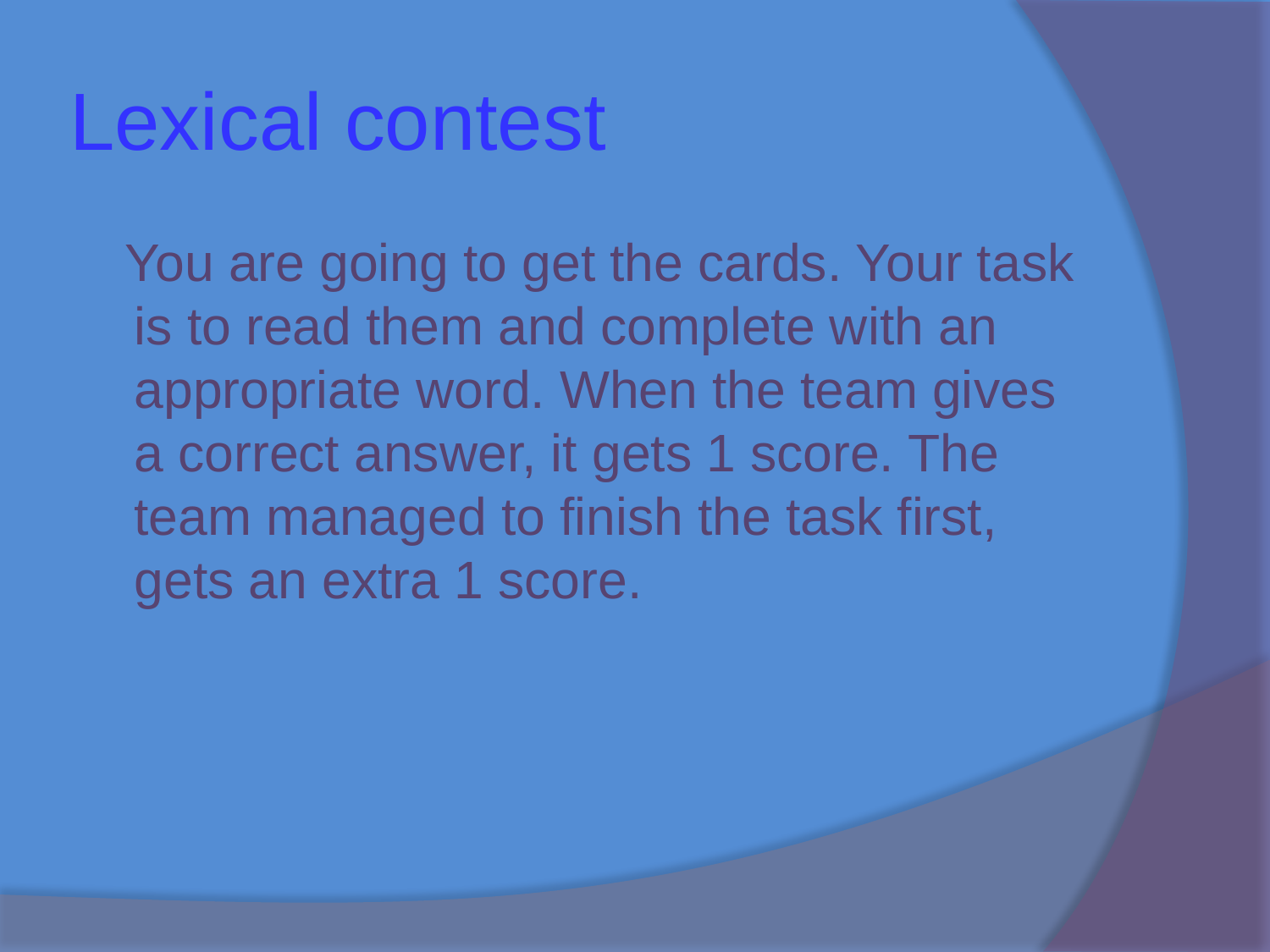

# Lexical contest
   You are going to get the cards. Your task is to read them and complete with an appropriate word. When the team gives a correct answer, it gets 1 score. The team managed to finish the task first, gets an extra 1 score.